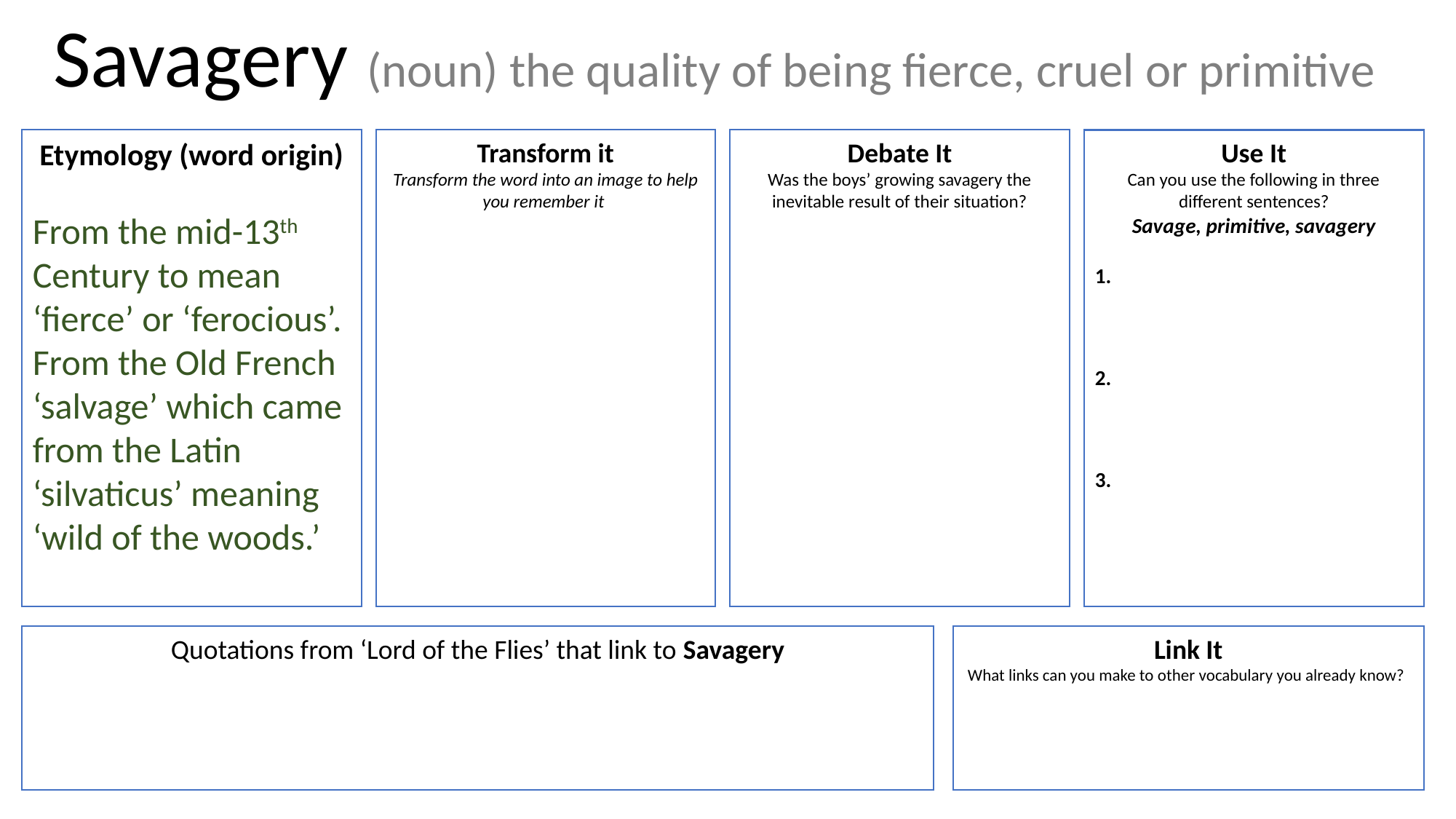

Savagery (noun) the quality of being fierce, cruel or primitive
Etymology (word origin)

From the mid-13th Century to mean ‘fierce’ or ‘ferocious’.
From the Old French ‘salvage’ which came from the Latin ‘silvaticus’ meaning ‘wild of the woods.’
Transform it
Transform the word into an image to help you remember it
Debate It
Was the boys’ growing savagery the inevitable result of their situation?
Use It
Can you use the following in three different sentences?
Savage, primitive, savagery

Quotations from ‘Lord of the Flies’ that link to Savagery
Link It
What links can you make to other vocabulary you already know?